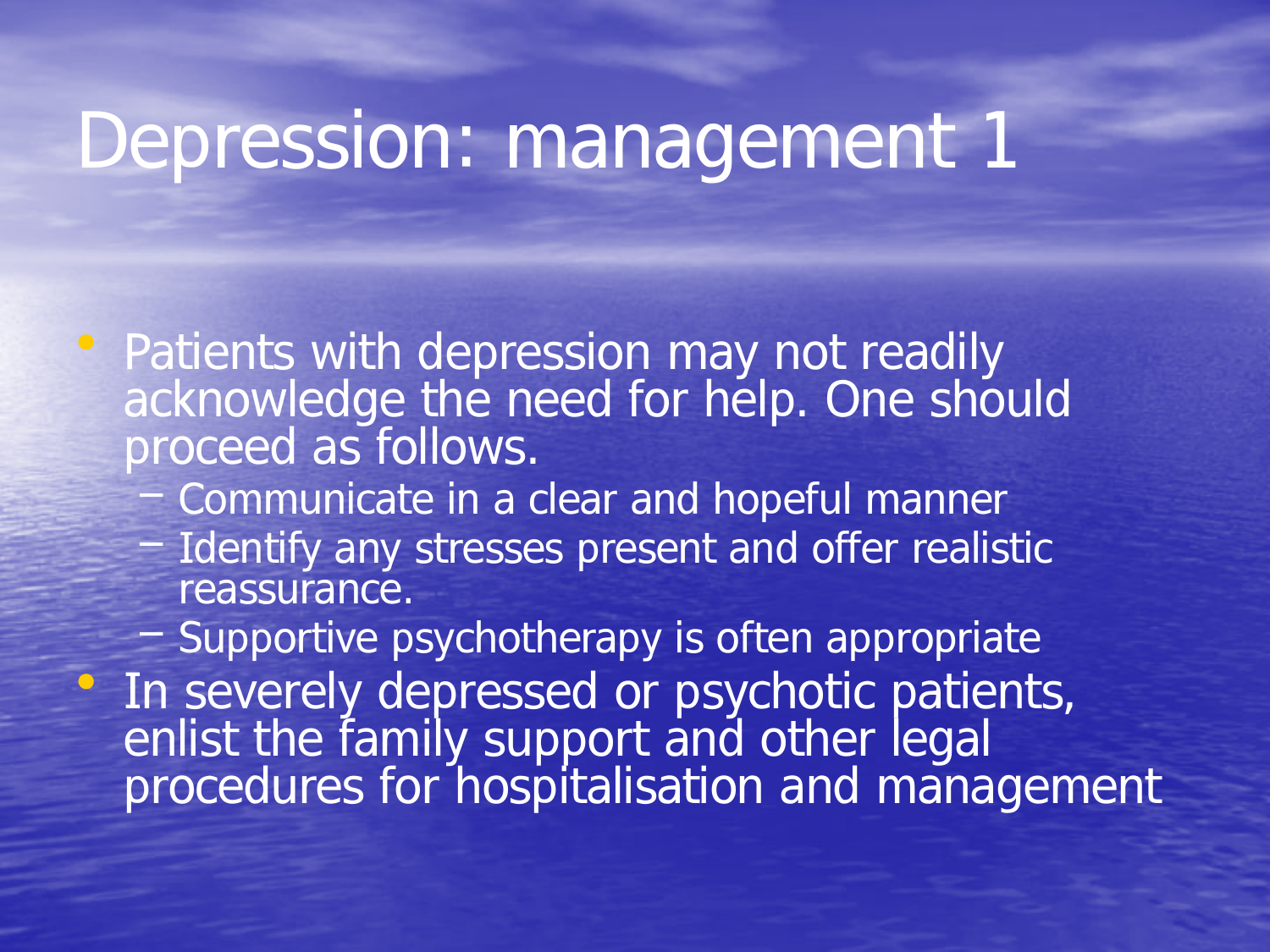

# Depression: management 1

Patients with depression may not readily acknowledge the need for help. One should proceed as follows.
Communicate in a clear and hopeful manner
Identify any stresses present and offer realistic reassurance.
Supportive psychotherapy is often appropriate
In severely depressed or psychotic patients, enlist the family support and other legal procedures for hospitalisation and management